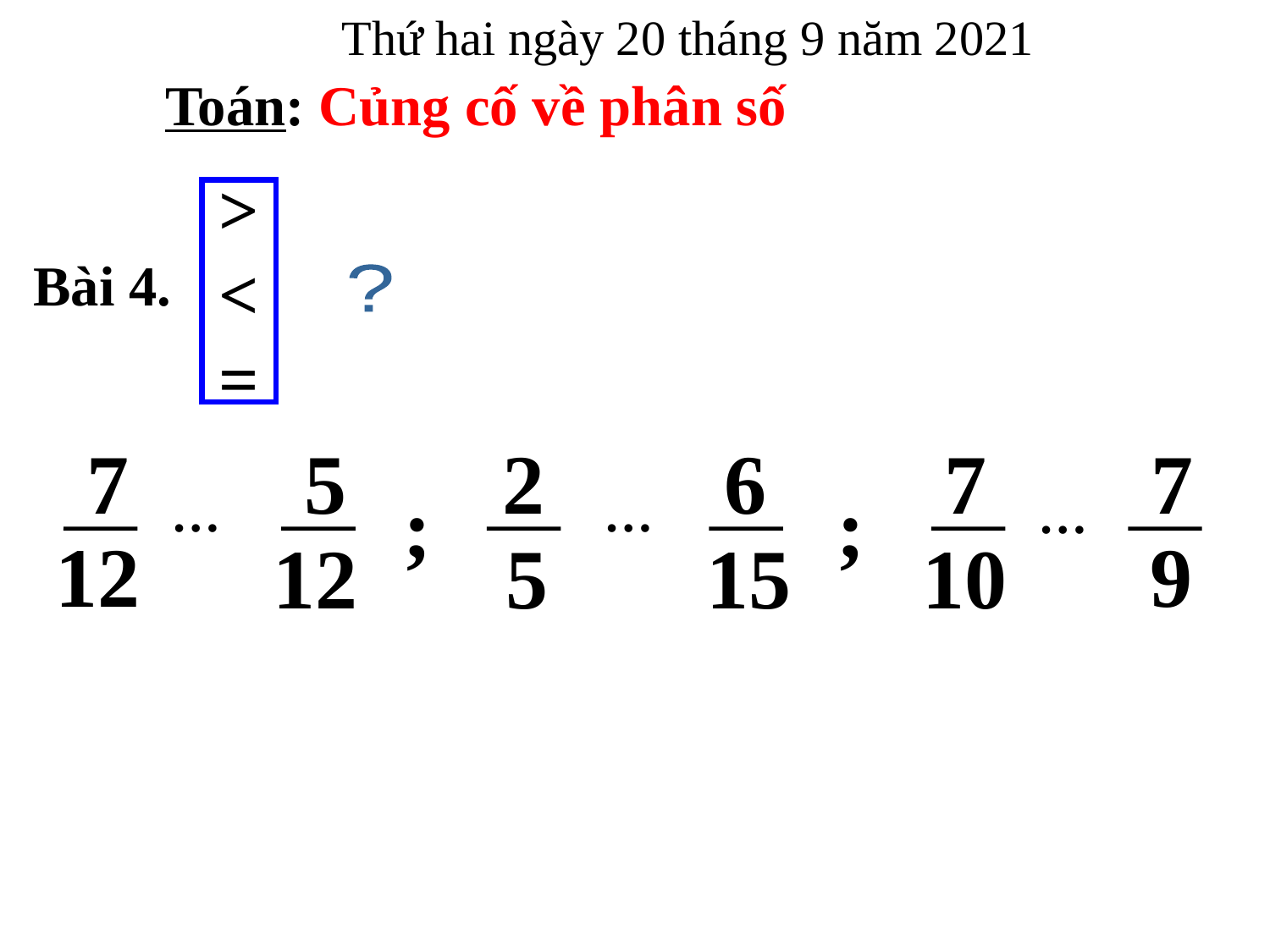

Thứ hai ngày 20 tháng 9 năm 2021
Toán: Củng cố về phân số
>
<
=
Bài 4.
?
7
5
2
6
7
7
;
;
…
…
…
12
9
12
5
15
10